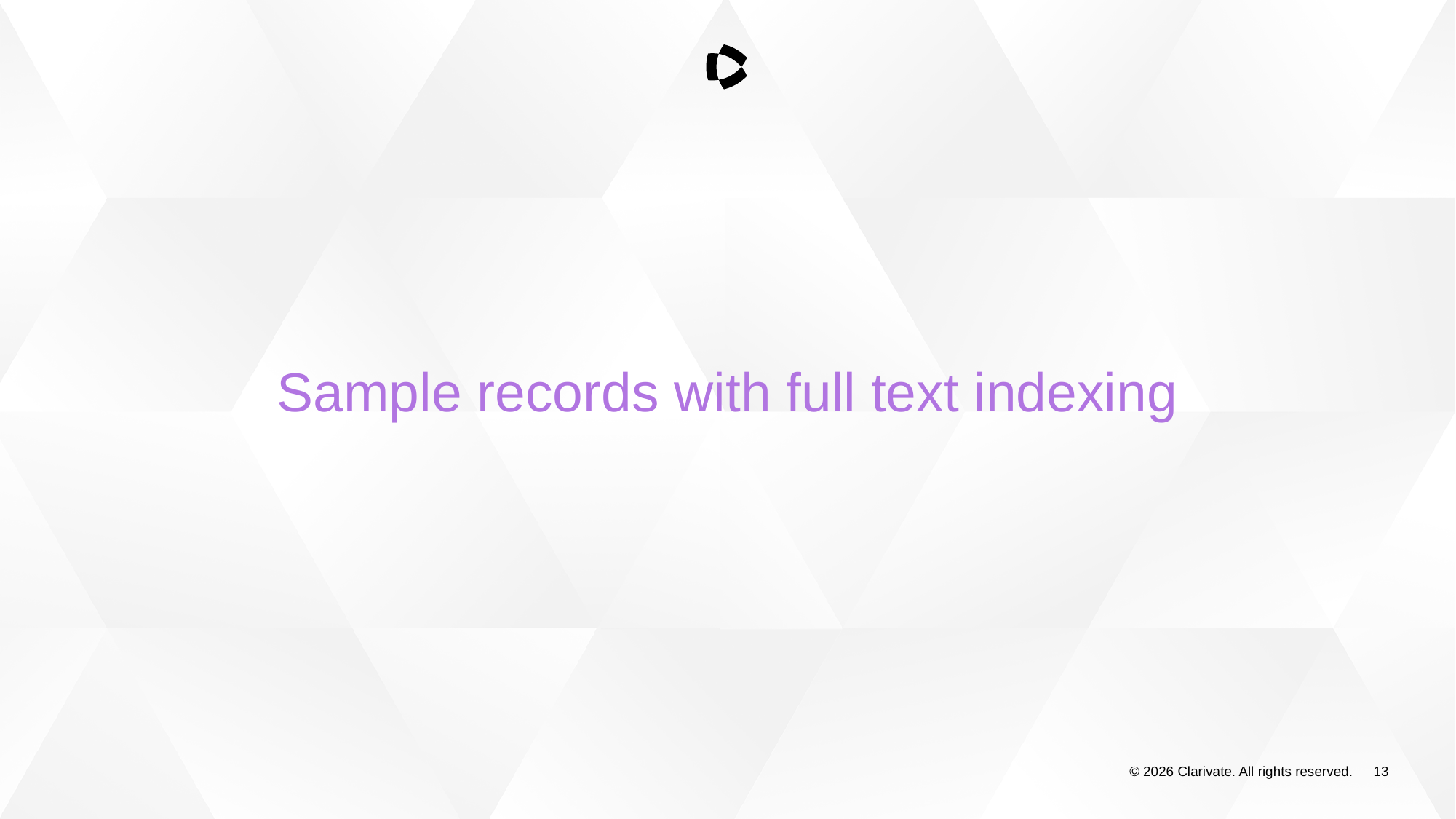

Sample records with full text indexing
© 2026 Clarivate. All rights reserved.
13